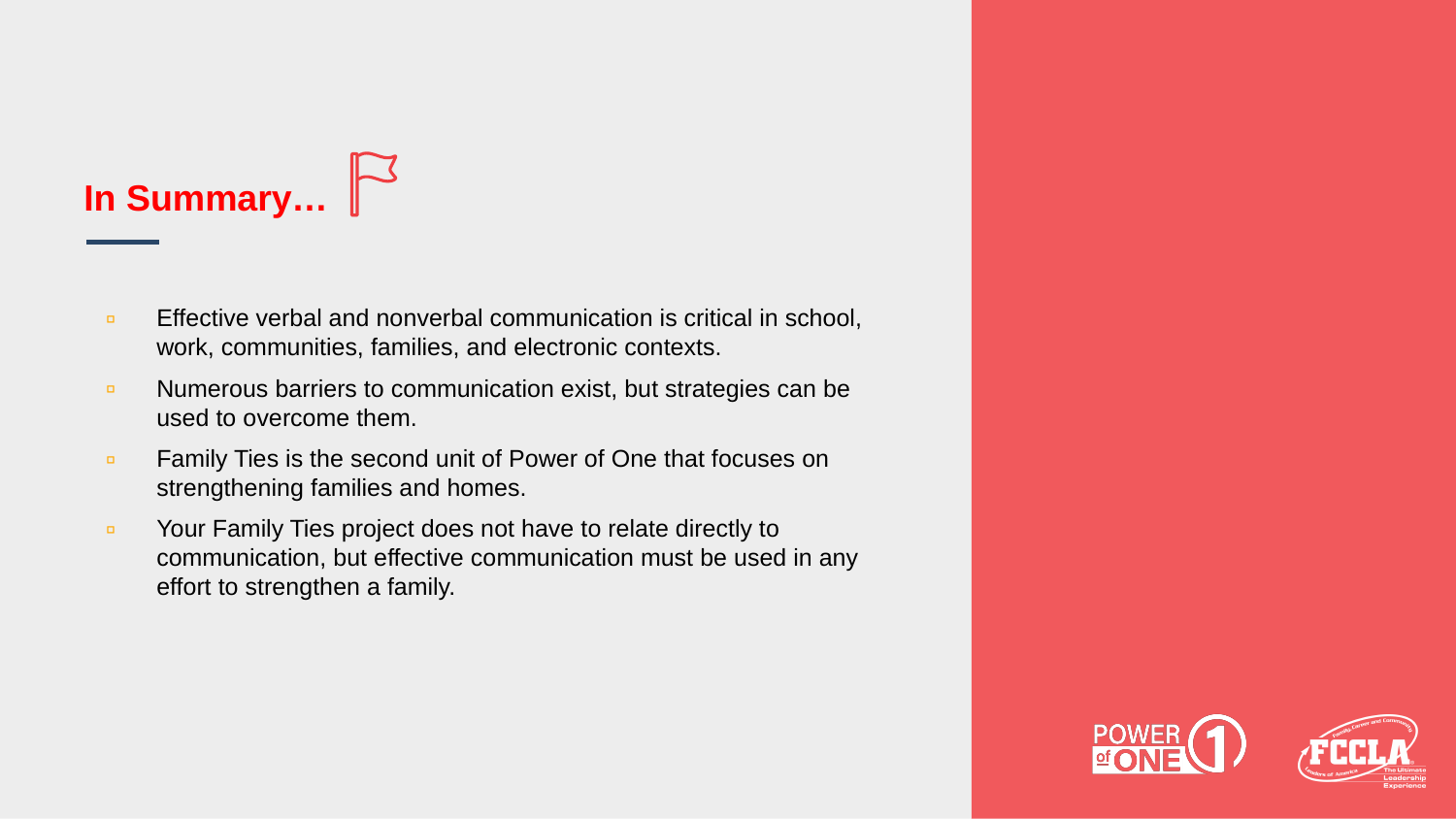

# In Summary…

Effective verbal and nonverbal communication is critical in school, work, communities, families, and electronic contexts.
Numerous barriers to communication exist, but strategies can be used to overcome them.
Family Ties is the second unit of Power of One that focuses on strengthening families and homes.
Your Family Ties project does not have to relate directly to communication, but effective communication must be used in any effort to strengthen a family.